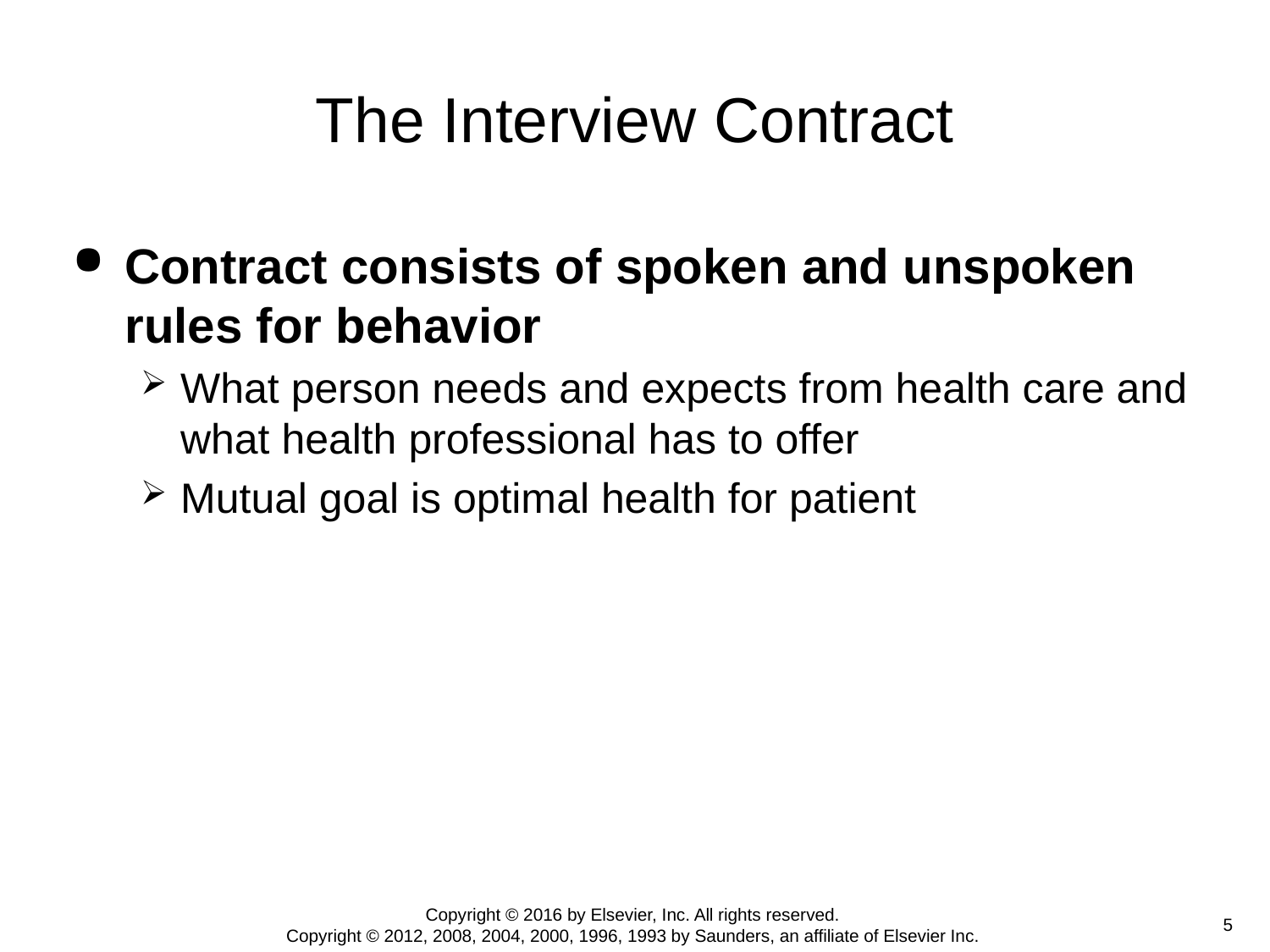

# The Interview Contract
Contract consists of spoken and unspoken rules for behavior
What person needs and expects from health care and what health professional has to offer
Mutual goal is optimal health for patient
Copyright © 2016 by Elsevier, Inc. All rights reserved.
Copyright © 2012, 2008, 2004, 2000, 1996, 1993 by Saunders, an affiliate of Elsevier Inc.
 5